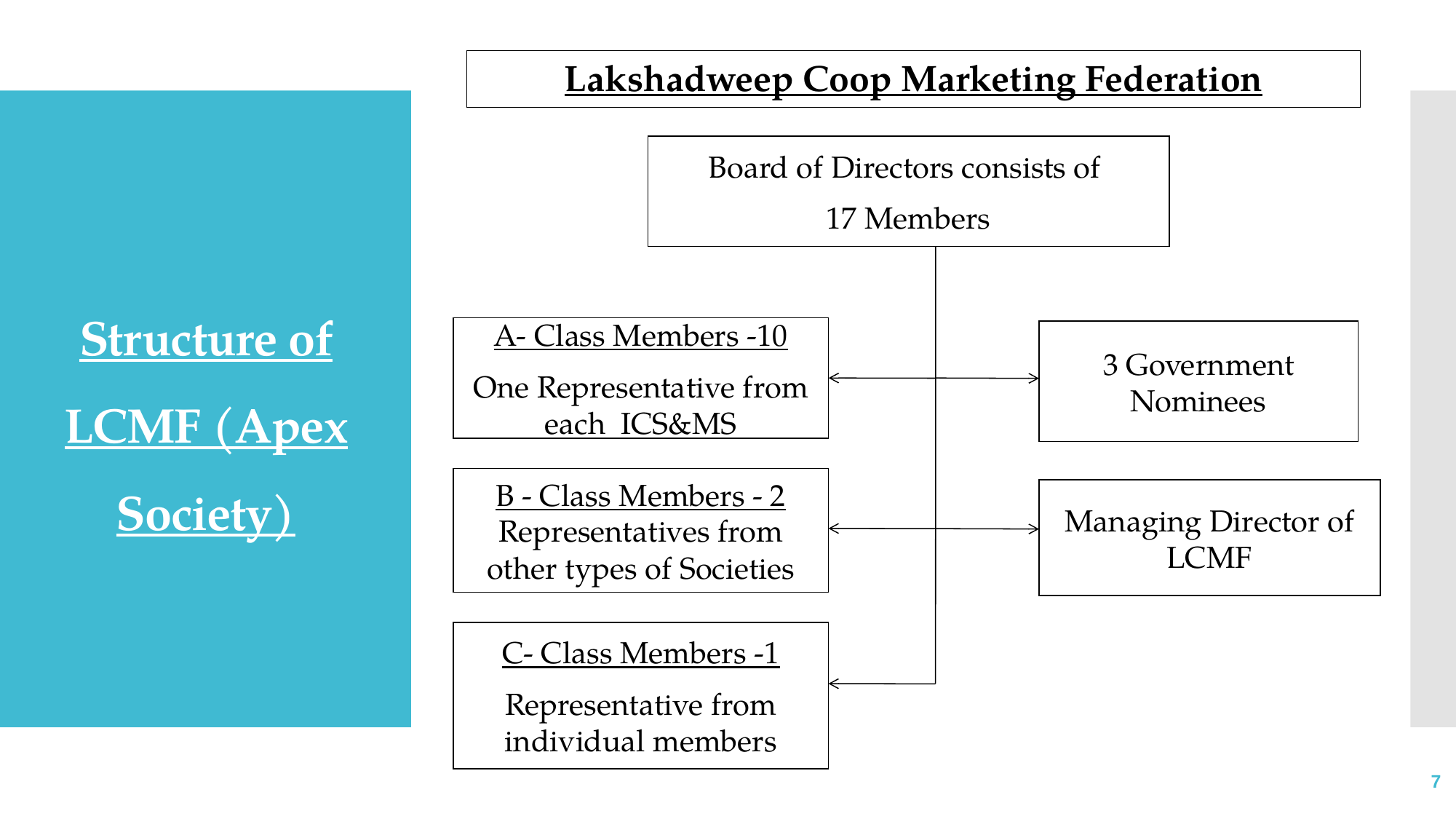

Lakshadweep Coop Marketing Federation
# Structure of LCMF (Apex Society)
Board of Directors consists of
17 Members
A- Class Members -10
One Representative from each  ICS&MS
3 Government Nominees
B - Class Members - 2 Representatives from other types of Societies
Managing Director of LCMF
C- Class Members -1
Representative from individual members
7